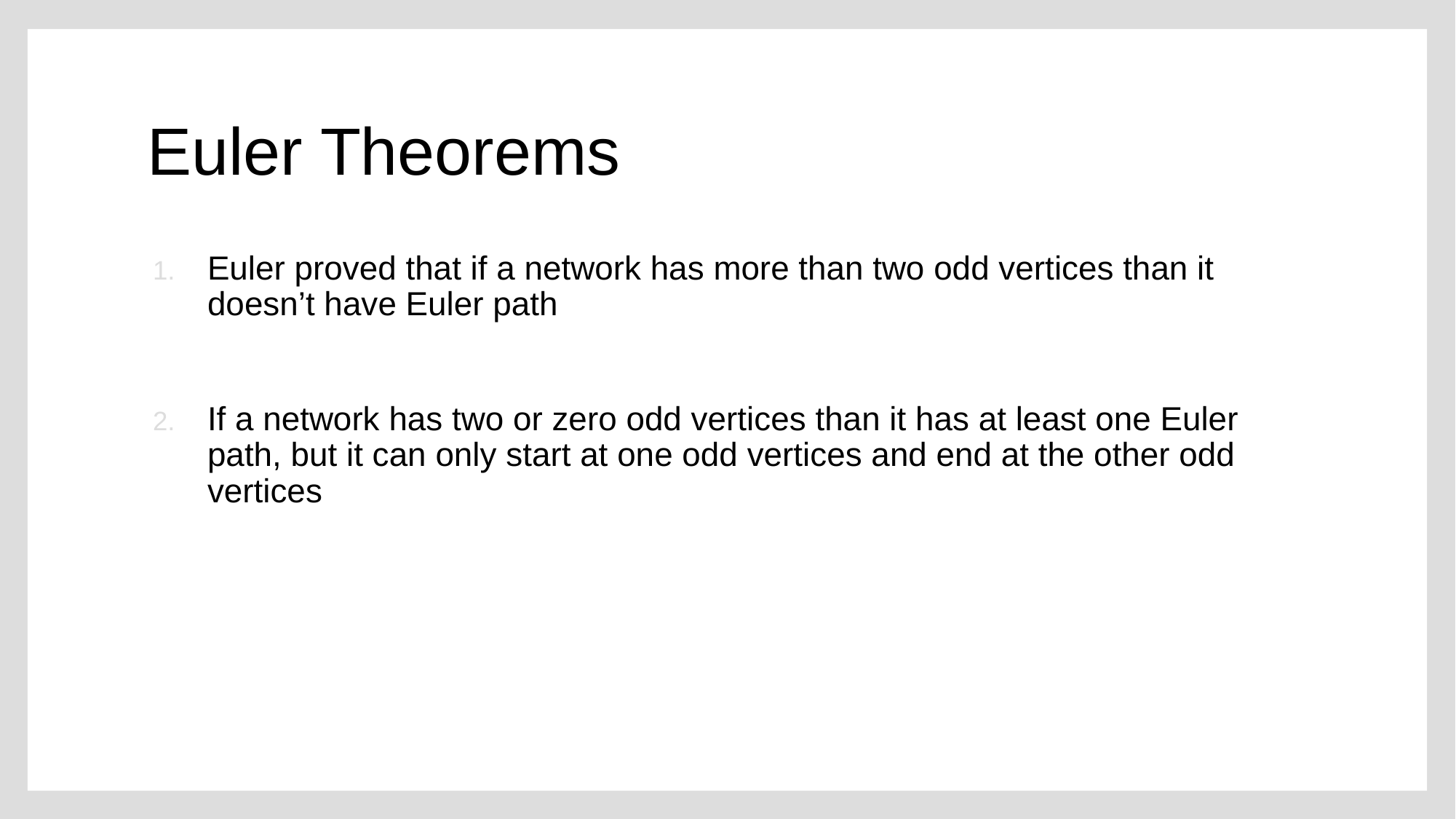

# Euler Theorems
Euler proved that if a network has more than two odd vertices than it doesn’t have Euler path

If a network has two or zero odd vertices than it has at least one Euler path, but it can only start at one odd vertices and end at the other odd vertices